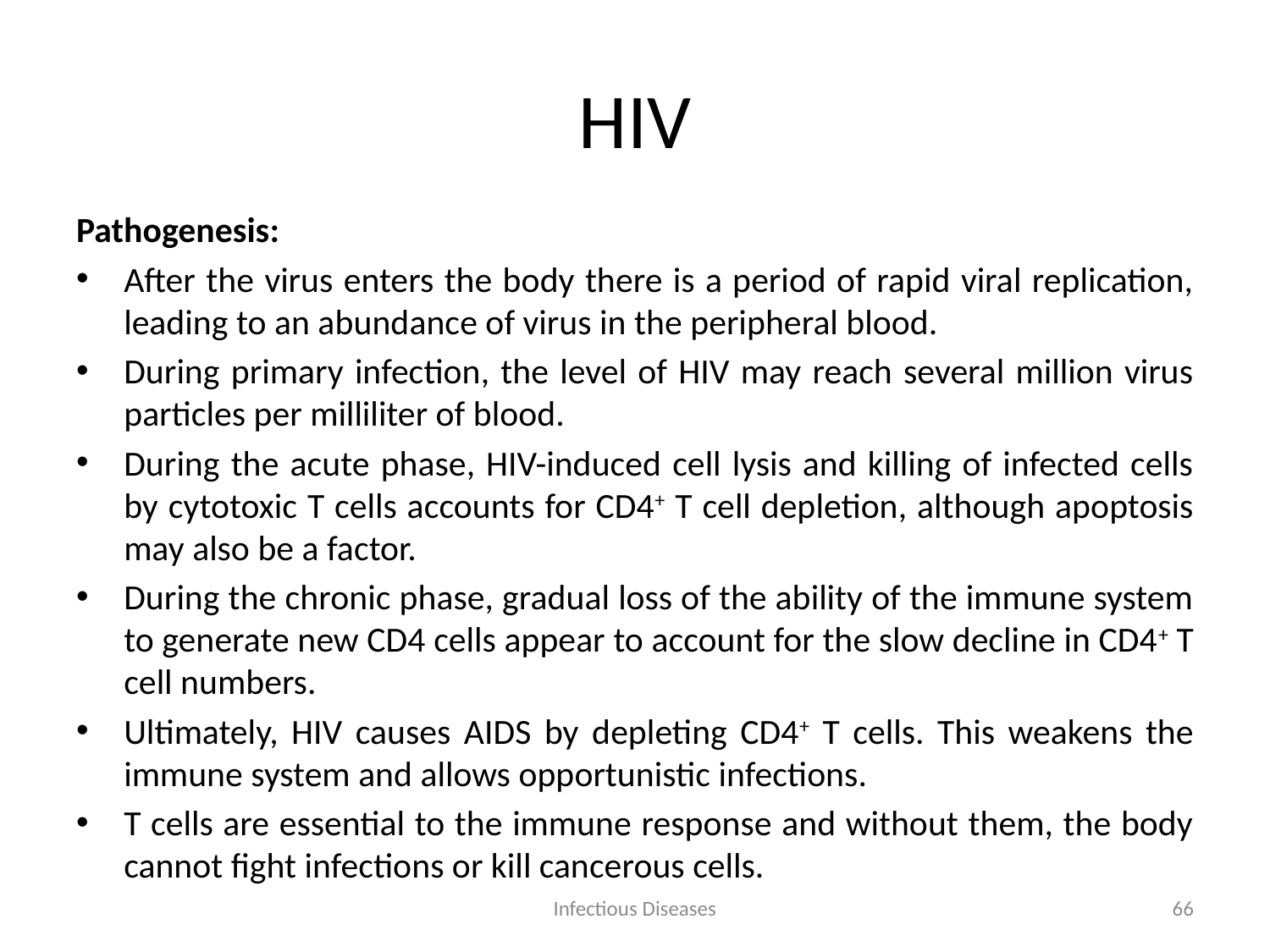

# HIV
Pathogenesis:
After the virus enters the body there is a period of rapid viral replication, leading to an abundance of virus in the peripheral blood.
During primary infection, the level of HIV may reach several million virus particles per milliliter of blood.
During the acute phase, HIV-induced cell lysis and killing of infected cells by cytotoxic T cells accounts for CD4+ T cell depletion, although apoptosis may also be a factor.
During the chronic phase, gradual loss of the ability of the immune system to generate new CD4 cells appear to account for the slow decline in CD4+ T cell numbers.
Ultimately, HIV causes AIDS by depleting CD4+ T cells. This weakens the immune system and allows opportunistic infections.
T cells are essential to the immune response and without them, the body cannot fight infections or kill cancerous cells.
Infectious Diseases
66